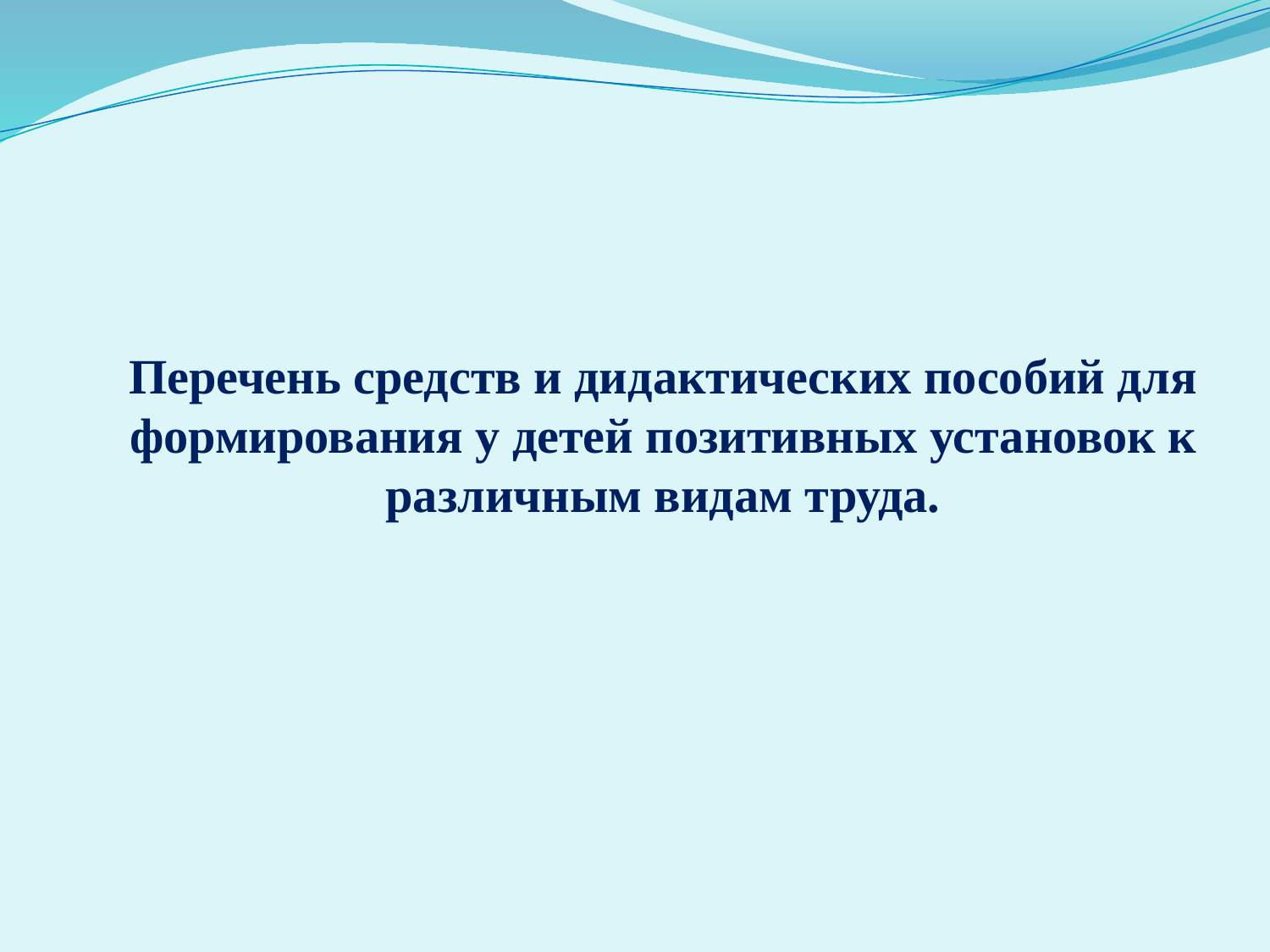

# Перечень средств и дидактических пособий для формирования у детей позитивных установок к различным видам труда.